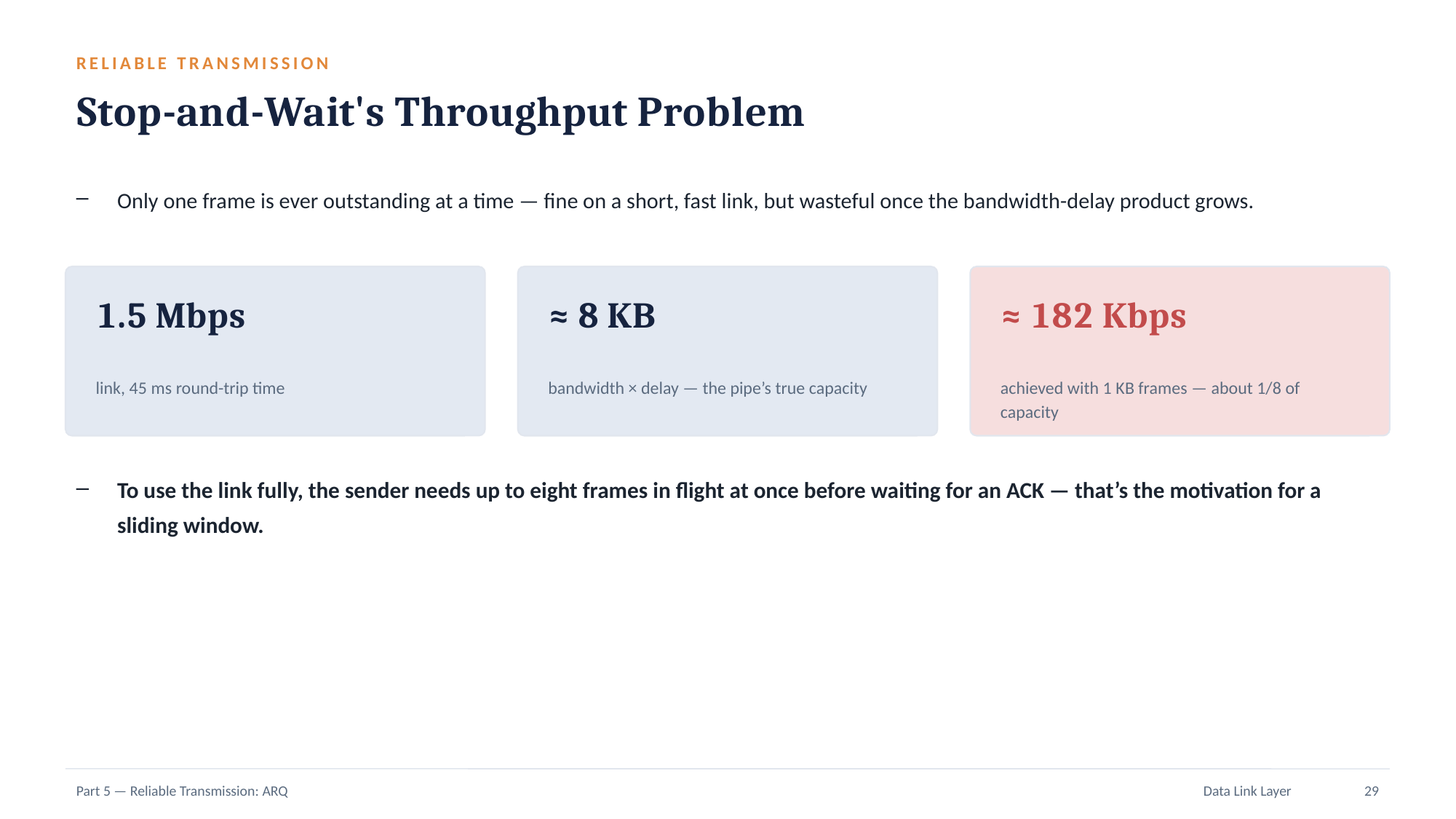

RELIABLE TRANSMISSION
Stop-and-Wait's Throughput Problem
Only one frame is ever outstanding at a time — fine on a short, fast link, but wasteful once the bandwidth-delay product grows.

1.5 Mbps
≈ 8 KB
≈ 182 Kbps
link, 45 ms round-trip time
bandwidth × delay — the pipe’s true capacity
achieved with 1 KB frames — about 1/8 of capacity
To use the link fully, the sender needs up to eight frames in flight at once before waiting for an ACK — that’s the motivation for a sliding window.

Part 5 — Reliable Transmission: ARQ
Data Link Layer
29